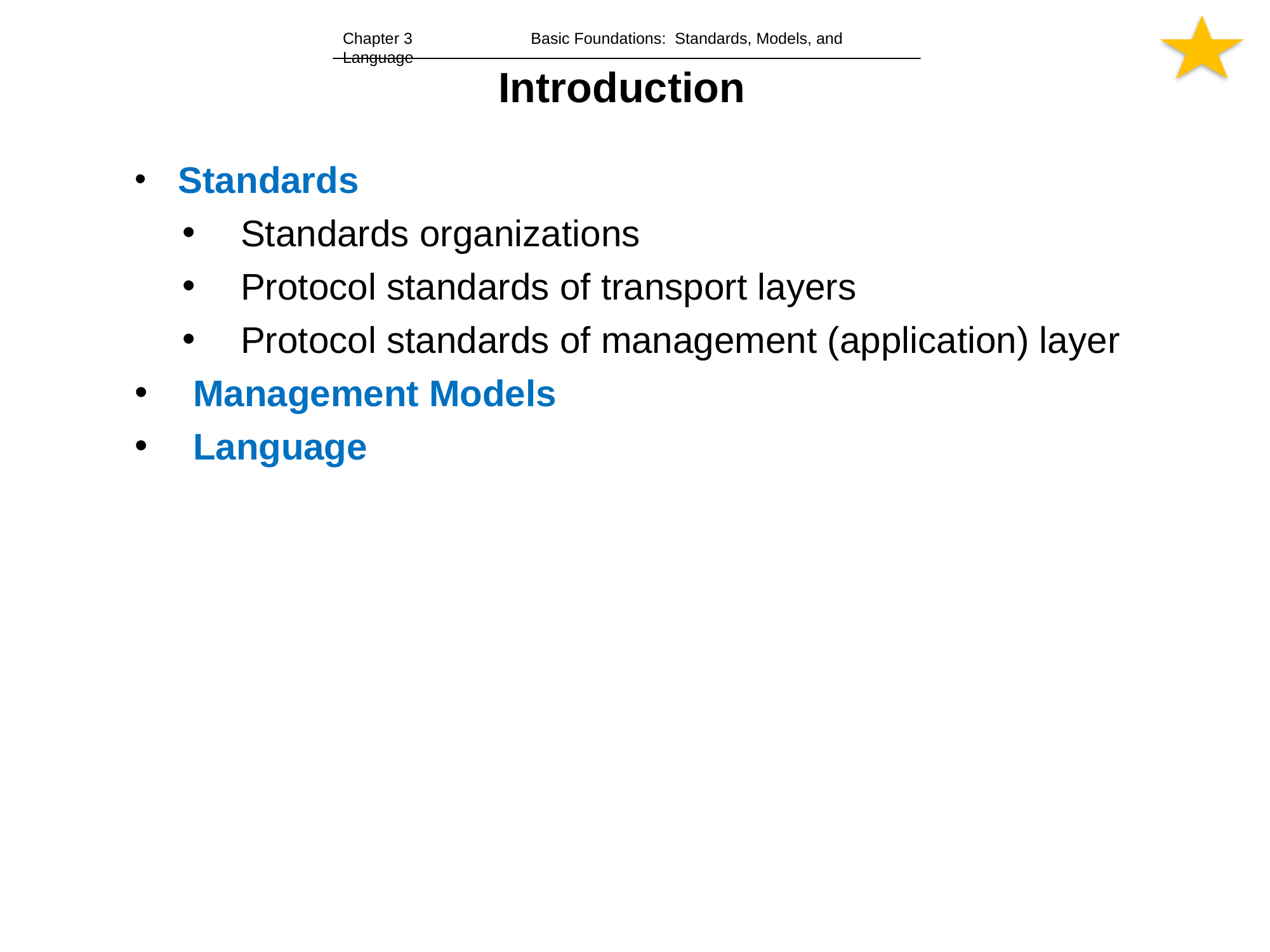

Chapter 3	                     Basic Foundations:  Standards, Models, and Language
Introduction
 Standards
 Standards organizations
 Protocol standards of transport layers
 Protocol standards of management (application) layer
 Management Models
 Language